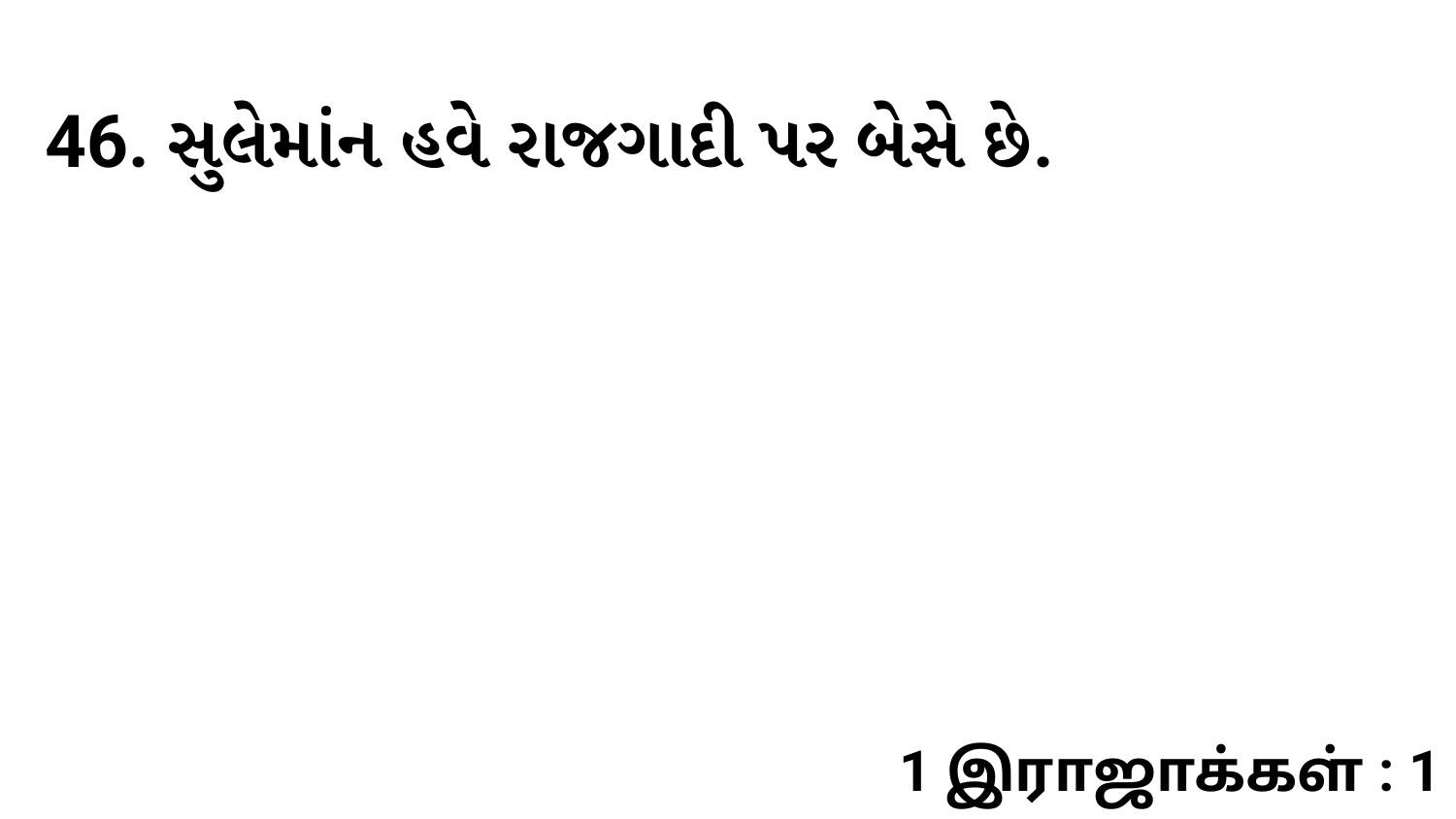

46. સુલેમાંન હવે રાજગાદી પર બેસે છે.
1 இராஜாக்கள் : 1